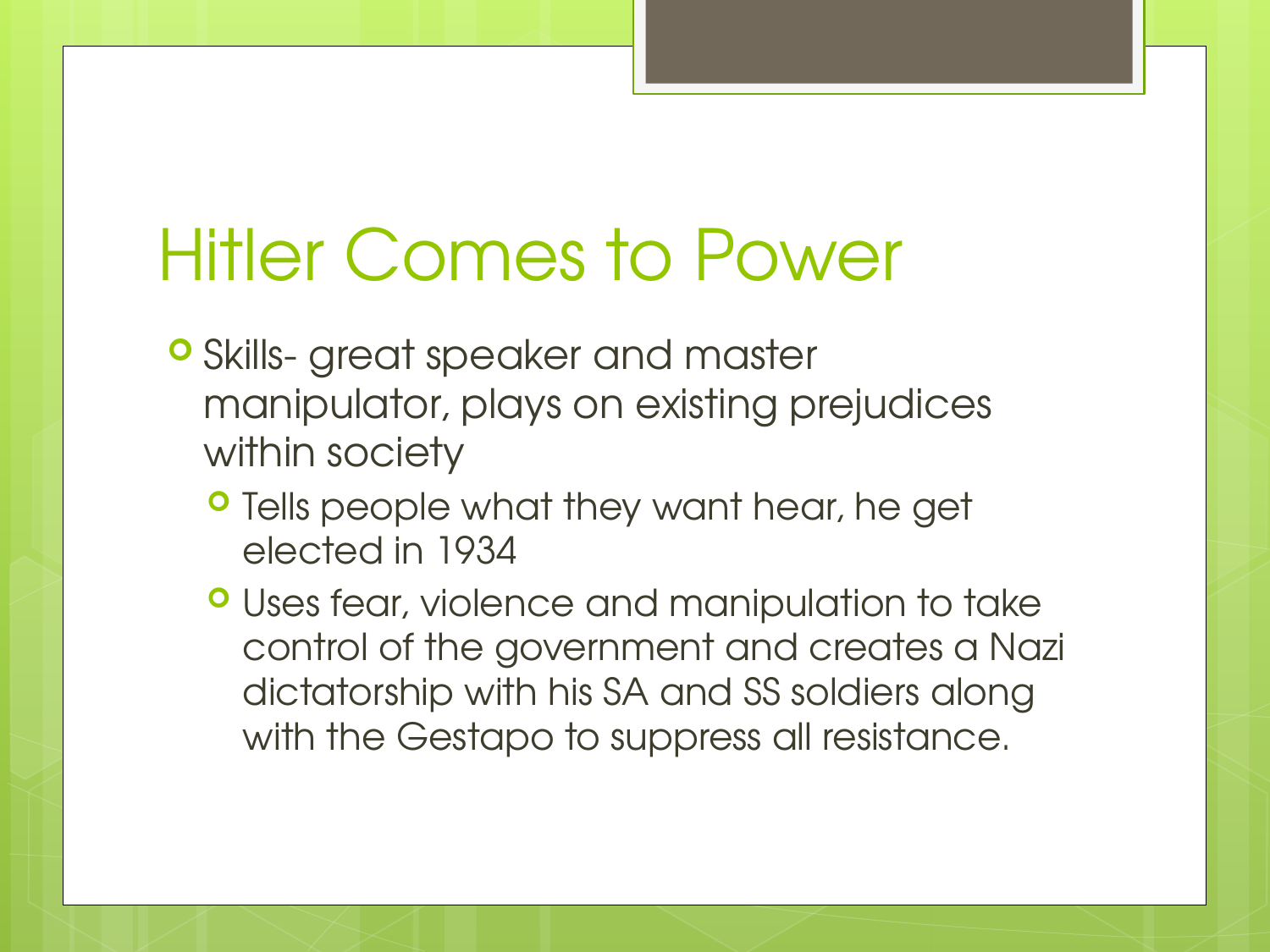

# Hitler Comes to Power
Skills- great speaker and master manipulator, plays on existing prejudices within society
Tells people what they want hear, he get elected in 1934
Uses fear, violence and manipulation to take control of the government and creates a Nazi dictatorship with his SA and SS soldiers along with the Gestapo to suppress all resistance.